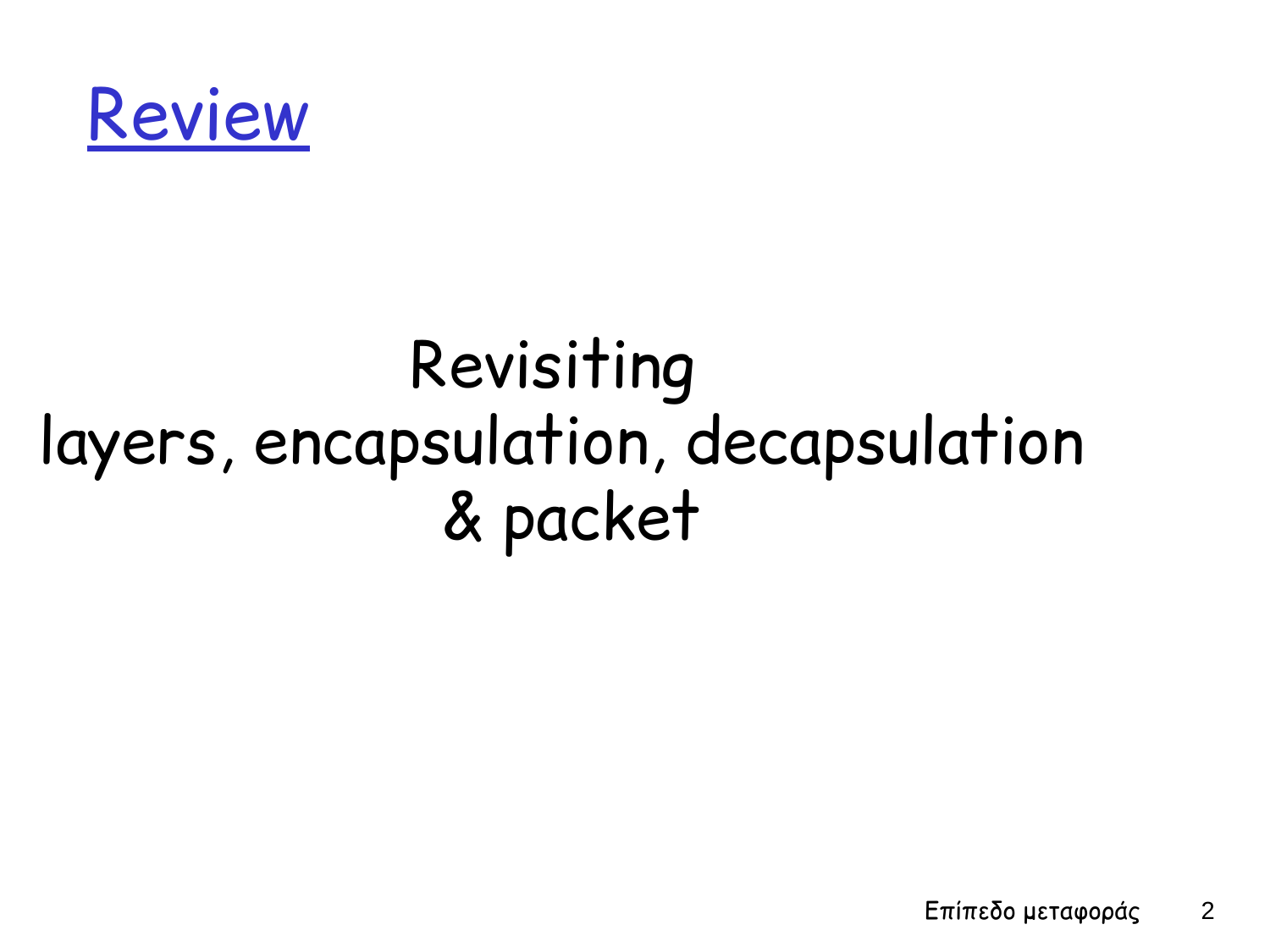

# Review
Revisiting
 layers, encapsulation, decapsulation
 & packet

Επίπεδο μεταφοράς
2